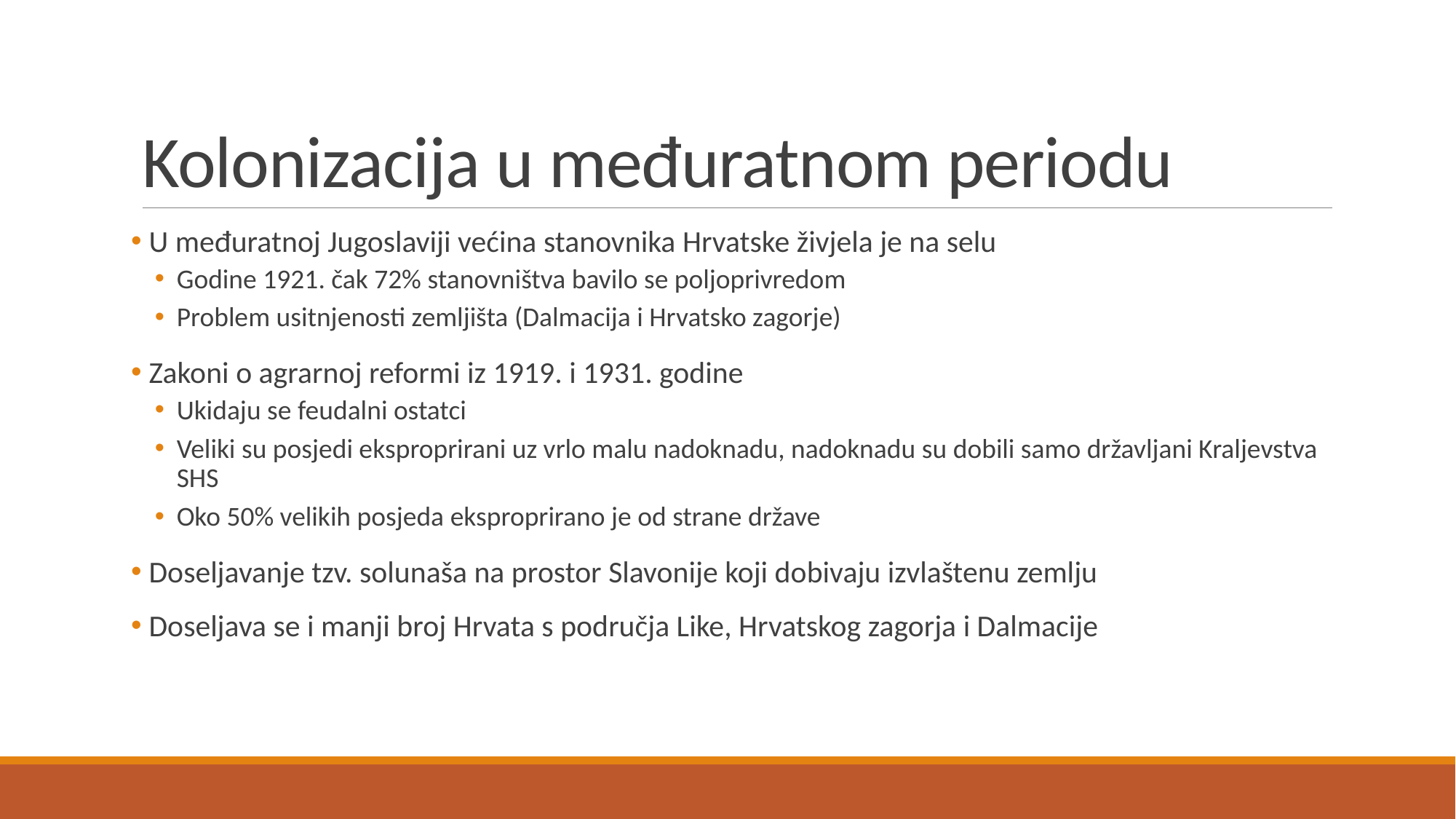

# Kolonizacija u međuratnom periodu
 U međuratnoj Jugoslaviji većina stanovnika Hrvatske živjela je na selu
Godine 1921. čak 72% stanovništva bavilo se poljoprivredom
Problem usitnjenosti zemljišta (Dalmacija i Hrvatsko zagorje)
 Zakoni o agrarnoj reformi iz 1919. i 1931. godine
Ukidaju se feudalni ostatci
Veliki su posjedi eksproprirani uz vrlo malu nadoknadu, nadoknadu su dobili samo državljani Kraljevstva SHS
Oko 50% velikih posjeda eksproprirano je od strane države
 Doseljavanje tzv. solunaša na prostor Slavonije koji dobivaju izvlaštenu zemlju
 Doseljava se i manji broj Hrvata s područja Like, Hrvatskog zagorja i Dalmacije